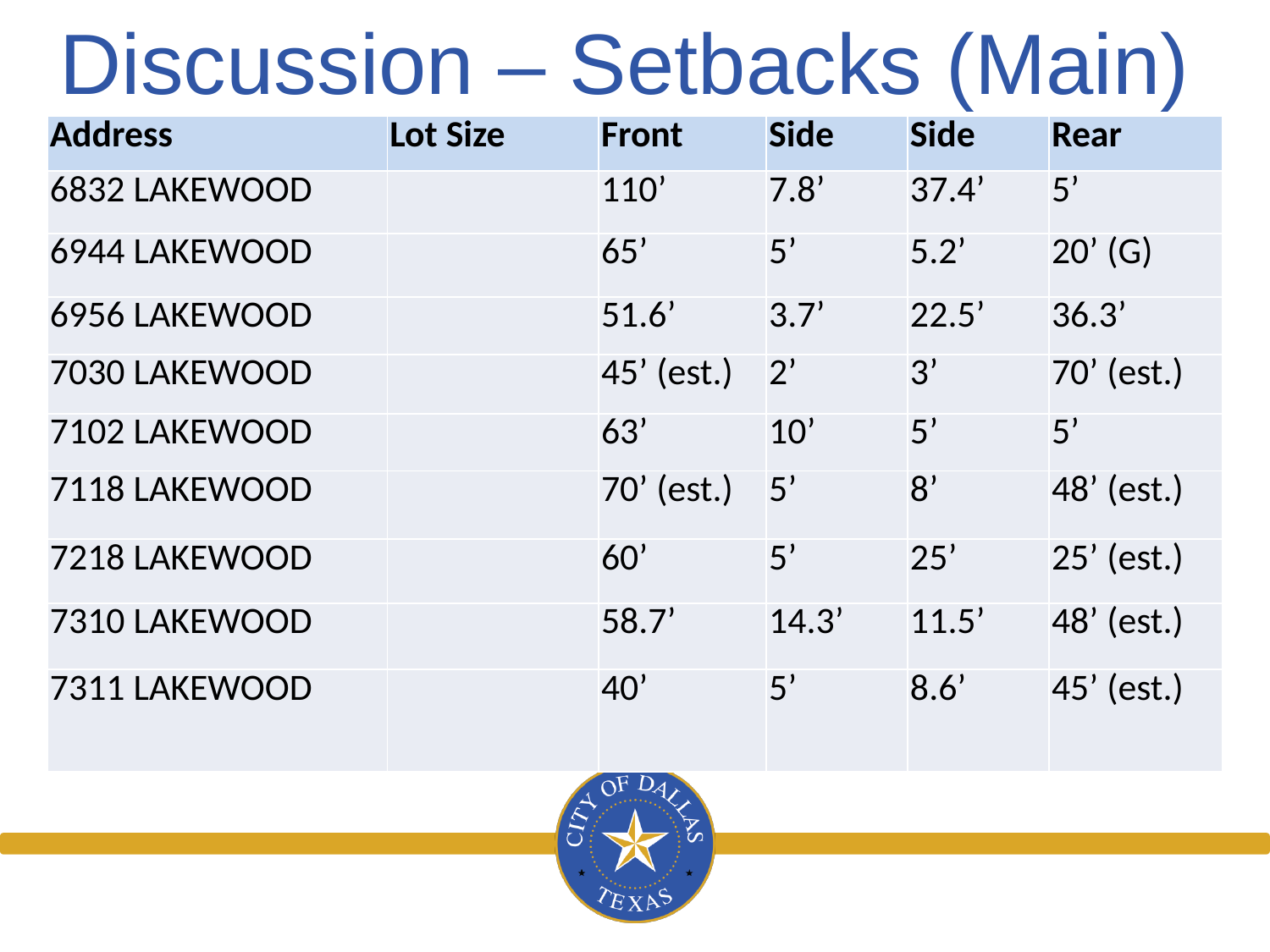

Discussion – Setbacks (Main)
| Address | Lot Size | Front | Side | Side | Rear |
| --- | --- | --- | --- | --- | --- |
| 6832 LAKEWOOD |  | 110’ | 7.8’ | 37.4’ | 5’ |
| 6944 LAKEWOOD |  | 65’ | 5’ | 5.2’ | 20’ (G) |
| 6956 LAKEWOOD |  | 51.6’ | 3.7’ | 22.5’ | 36.3’ |
| 7030 LAKEWOOD |  | 45’ (est.) | 2’ | 3’ | 70’ (est.) |
| 7102 LAKEWOOD |  | 63’ | 10’ | 5’ | 5’ |
| 7118 LAKEWOOD |  | 70’ (est.) | 5’ | 8’ | 48’ (est.) |
| 7218 LAKEWOOD |  | 60’ | 5’ | 25’ | 25’ (est.) |
| 7310 LAKEWOOD |  | 58.7’ | 14.3’ | 11.5’ | 48’ (est.) |
| 7311 LAKEWOOD |  | 40’ | 5’ | 8.6’ | 45’ (est.) |